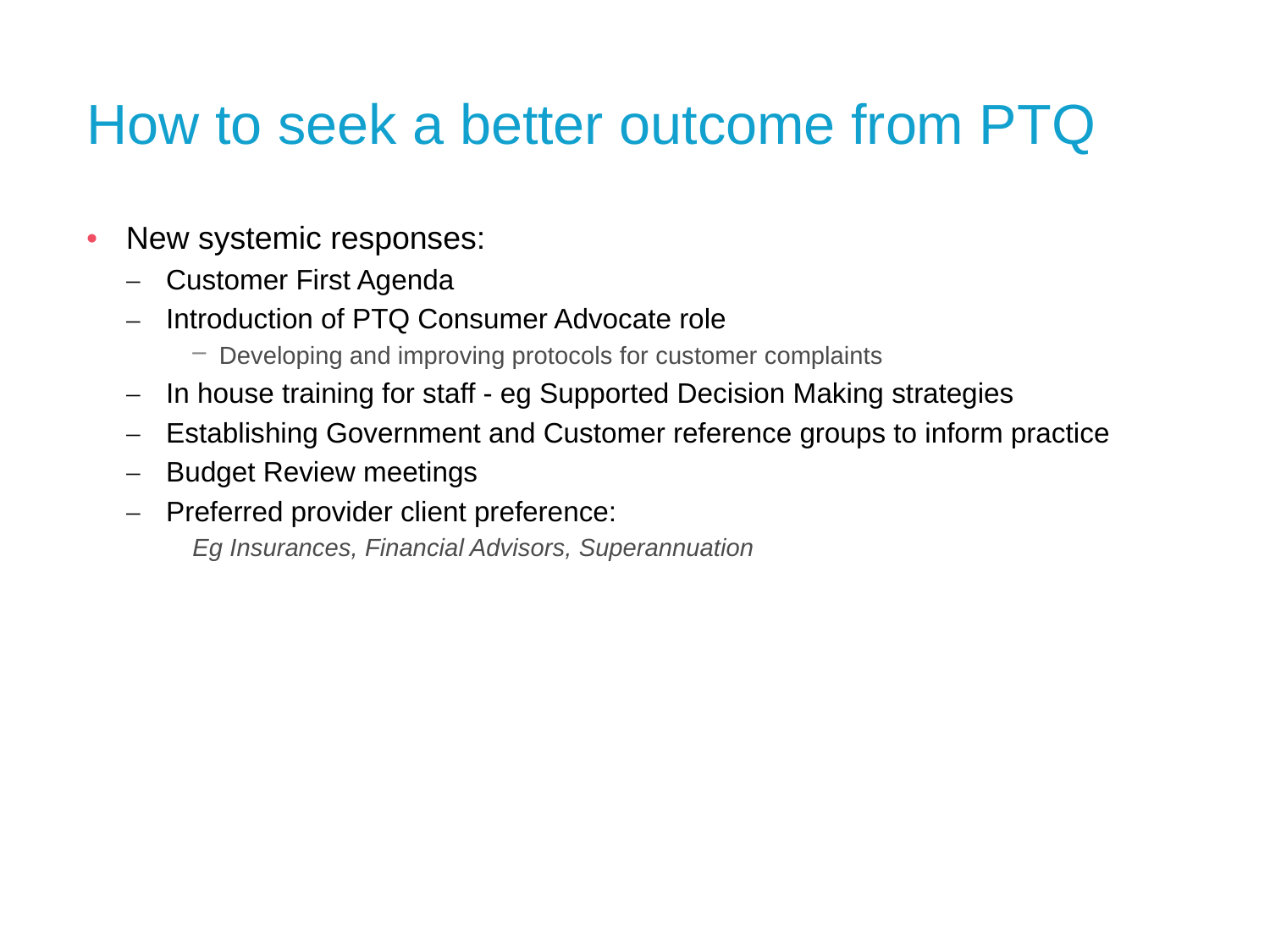

# How to seek a better outcome from PTQ
New systemic responses:
Customer First Agenda
Introduction of PTQ Consumer Advocate role
Developing and improving protocols for customer complaints
In house training for staff - eg Supported Decision Making strategies
Establishing Government and Customer reference groups to inform practice
Budget Review meetings
Preferred provider client preference:
Eg Insurances, Financial Advisors, Superannuation